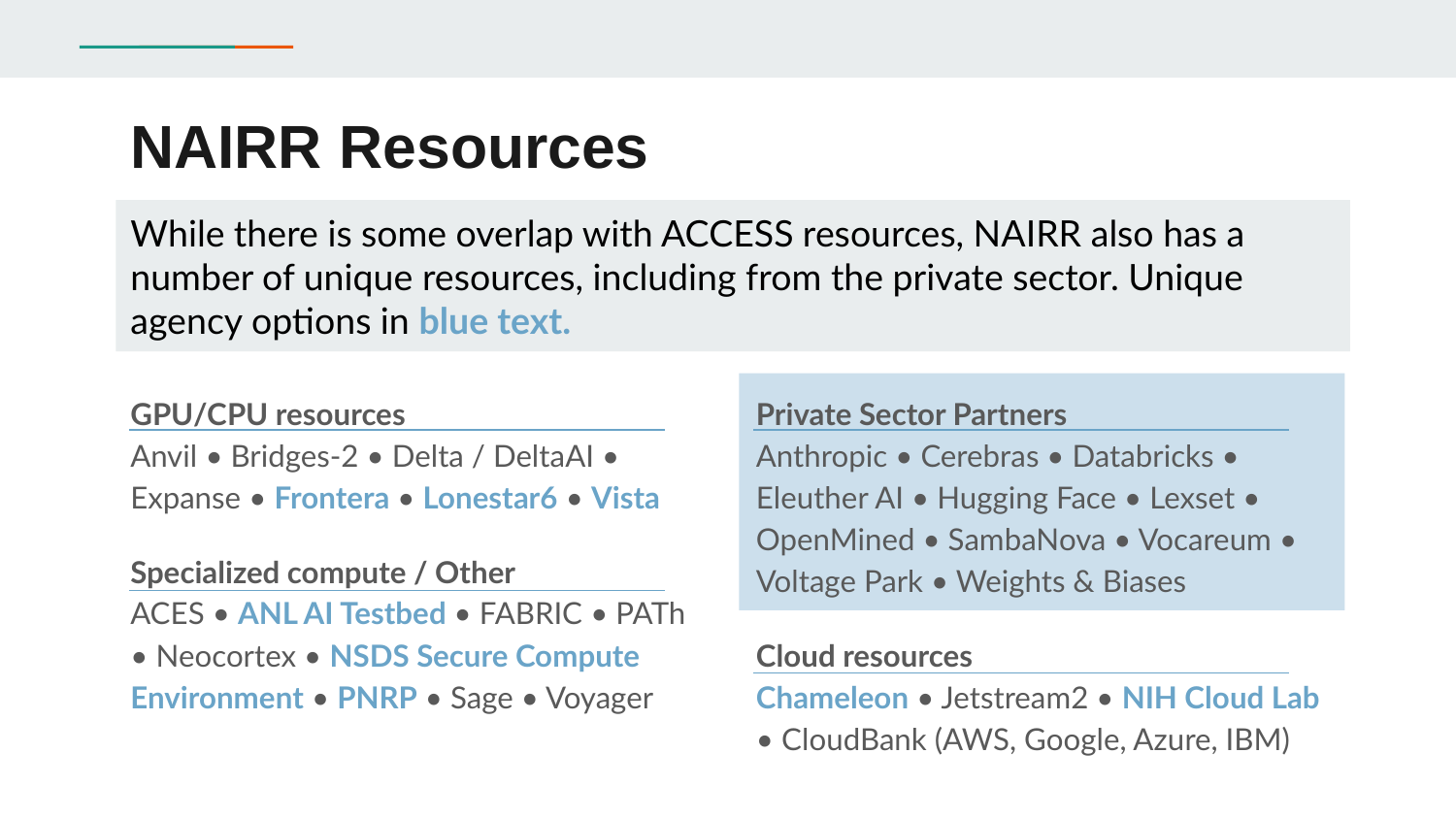

# NAIRR Resources
While there is some overlap with ACCESS resources, NAIRR also has a number of unique resources, including from the private sector. Unique agency options in blue text.

GPU/CPU resources
Anvil • Bridges-2 • Delta / DeltaAI • Expanse • Frontera • Lonestar6 • Vista
Specialized compute / Other
ACES • ANL AI Testbed • FABRIC • PATh • Neocortex • NSDS Secure Compute Environment • PNRP • Sage • Voyager

Private Sector Partners
Anthropic • Cerebras • Databricks • Eleuther AI • Hugging Face • Lexset • OpenMined • SambaNova • Vocareum • Voltage Park • Weights & Biases
Cloud resources
Chameleon • Jetstream2 • NIH Cloud Lab • CloudBank (AWS, Google, Azure, IBM)